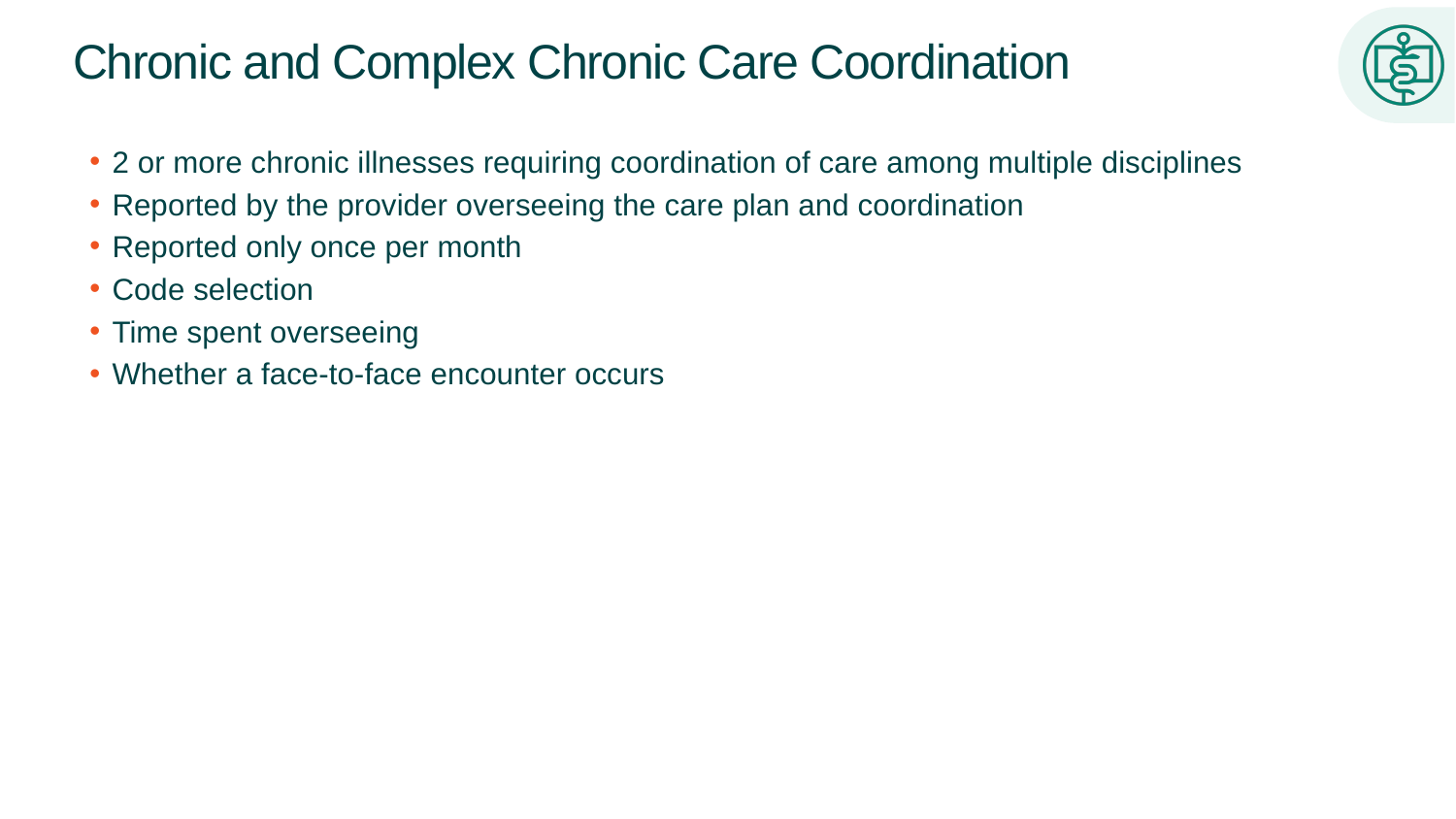

# Chronic and Complex Chronic Care Coordination
2 or more chronic illnesses requiring coordination of care among multiple disciplines
Reported by the provider overseeing the care plan and coordination
Reported only once per month
Code selection
Time spent overseeing
Whether a face-to-face encounter occurs